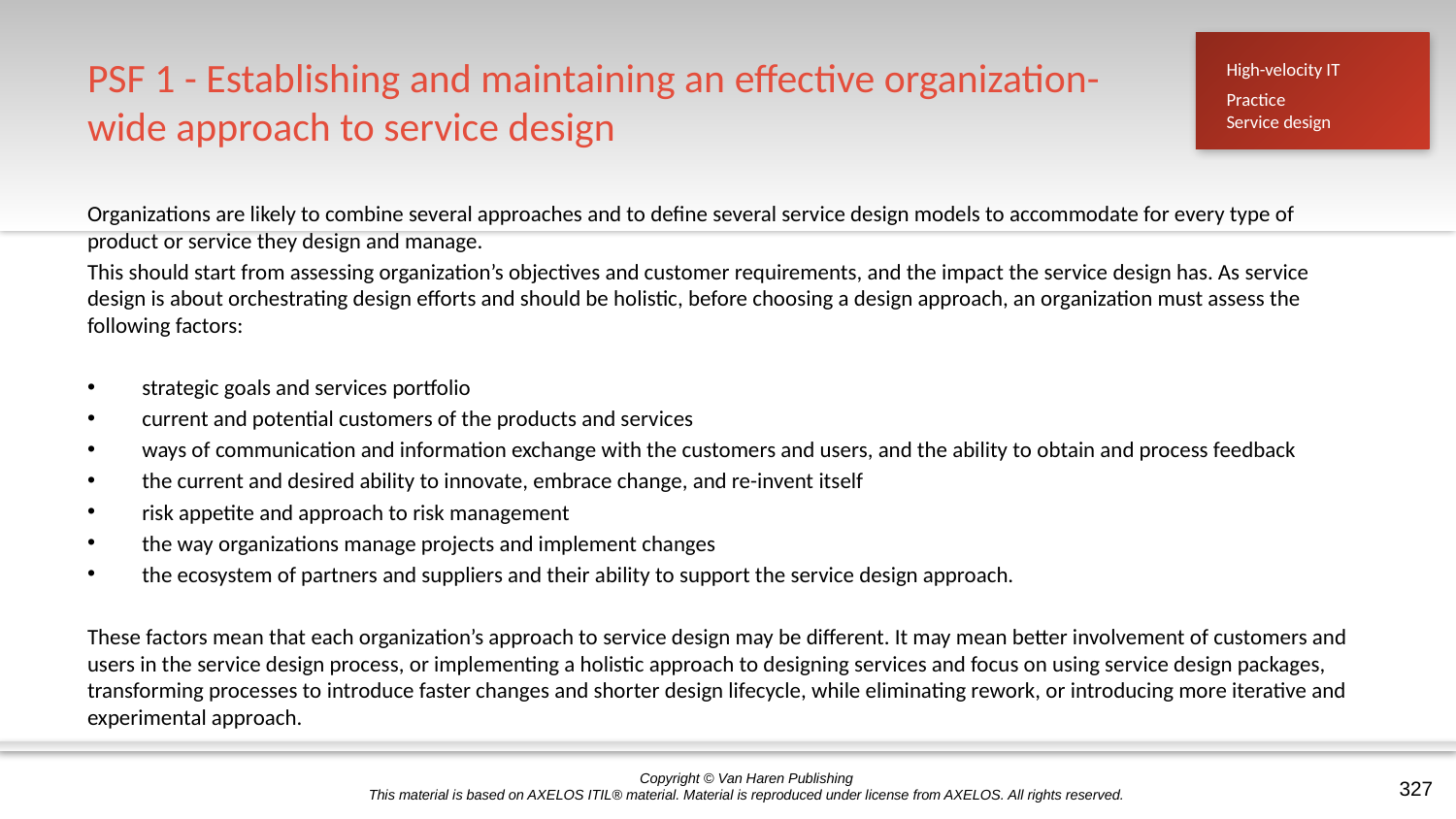

# PSF 1 - Establishing and maintaining an effective organization-wide approach to service design
High-velocity IT
Practice
Service design
Organizations are likely to combine several approaches and to define several service design models to accommodate for every type of product or service they design and manage.
This should start from assessing organization’s objectives and customer requirements, and the impact the service design has. As service design is about orchestrating design efforts and should be holistic, before choosing a design approach, an organization must assess the following factors:

strategic goals and services portfolio
current and potential customers of the products and services
ways of communication and information exchange with the customers and users, and the ability to obtain and process feedback
the current and desired ability to innovate, embrace change, and re-invent itself
risk appetite and approach to risk management
the way organizations manage projects and implement changes
the ecosystem of partners and suppliers and their ability to support the service design approach.

These factors mean that each organization’s approach to service design may be different. It may mean better involvement of customers and users in the service design process, or implementing a holistic approach to designing services and focus on using service design packages, transforming processes to introduce faster changes and shorter design lifecycle, while eliminating rework, or introducing more iterative and experimental approach.